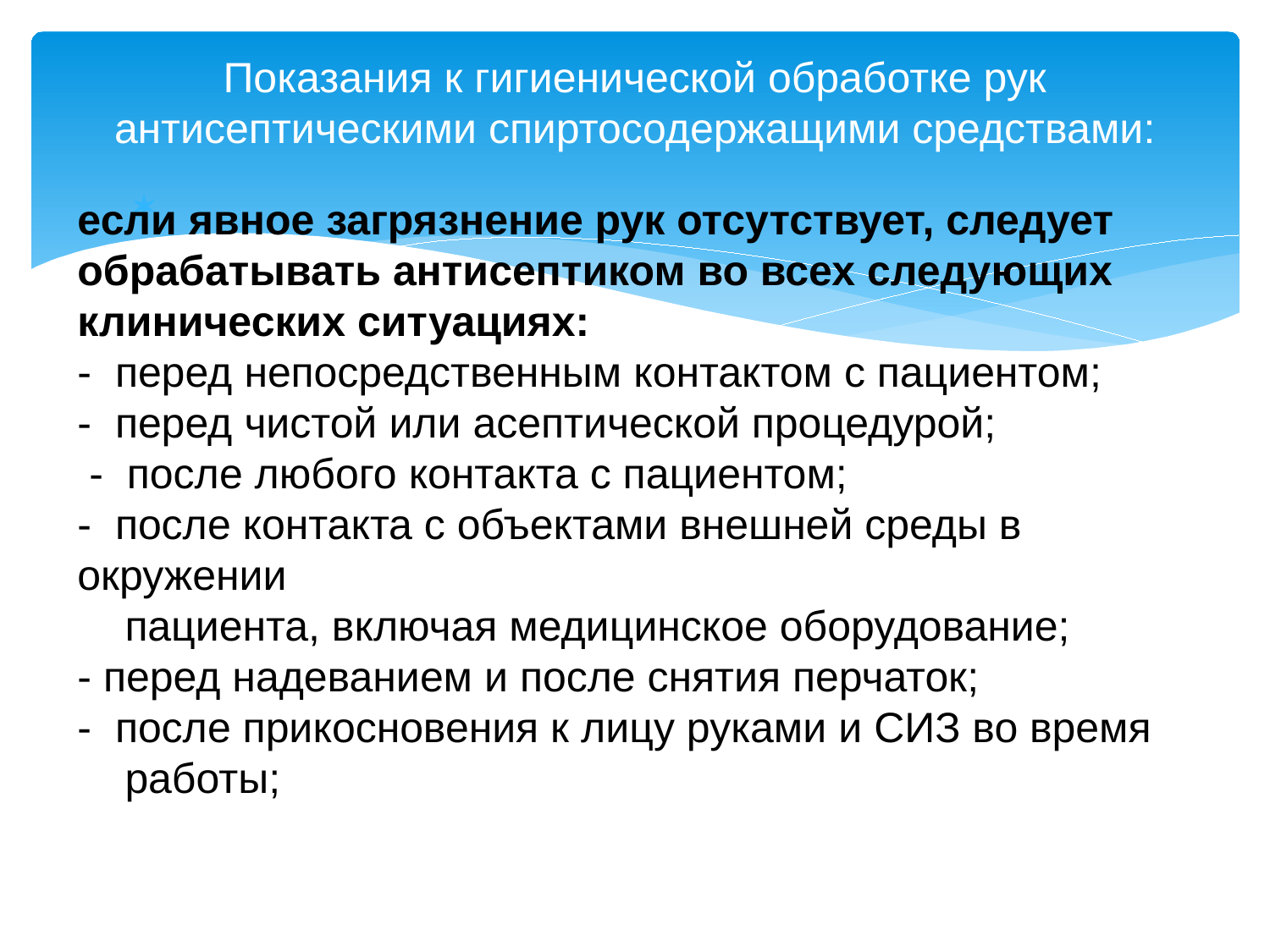

# Показания к гигиенической обработке рук антисептическими спиртосодержащими средствами:

если явное загрязнение рук отсутствует, следует обрабатывать антисептиком во всех следующих клинических ситуациях:
-  перед непосредственным контактом с пациентом;
-  перед чистой или асептической процедурой;
 -  после любого контакта с пациентом;
-  после контакта с объектами внешней среды в окружении
    пациента, включая медицинское оборудование;
- перед надеванием и после снятия перчаток;
-  после прикосновения к лицу руками и СИЗ во время
    работы;